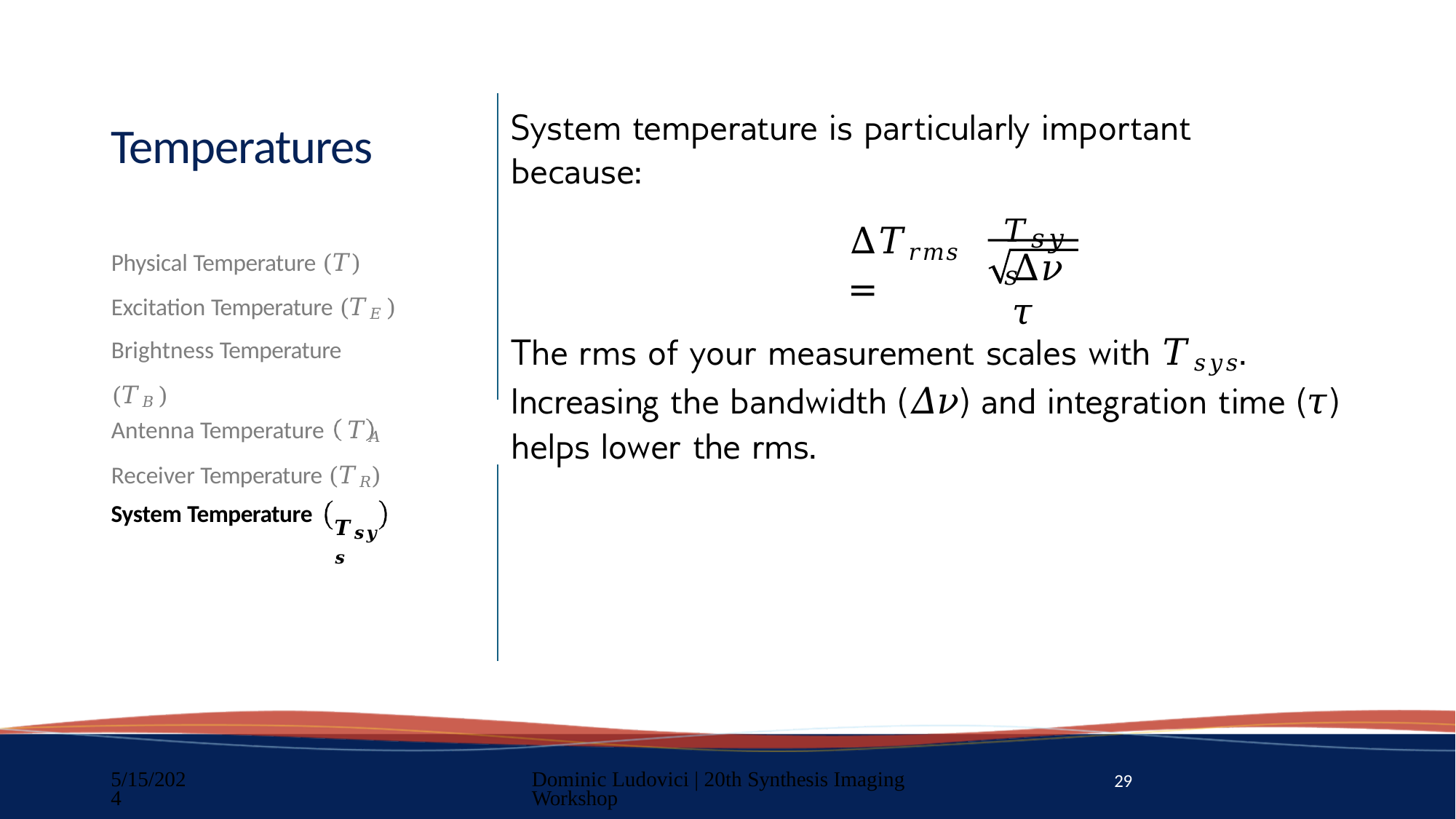

System temperature is particularly important because:
# Temperatures
𝑇𝑠𝑦𝑠
Δ𝑇𝑟𝑚𝑠 =
Physical Temperature (𝑇) Excitation Temperature (𝑇𝐸 ) Brightness Temperature (𝑇𝐵 )

Δ𝜈 𝜏

The rms of your measurement scales with 𝑇𝑠𝑦𝑠. Increasing the bandwidth (𝛥𝜈) and integration time (𝜏) helps lower the rms.
Antenna Temperature	𝑇𝐴
Receiver Temperature (𝑇𝑅)

System Temperature

𝑻𝒔𝒚𝒔
5/15/2024
Dominic Ludovici | 20th Synthesis Imaging Workshop
29